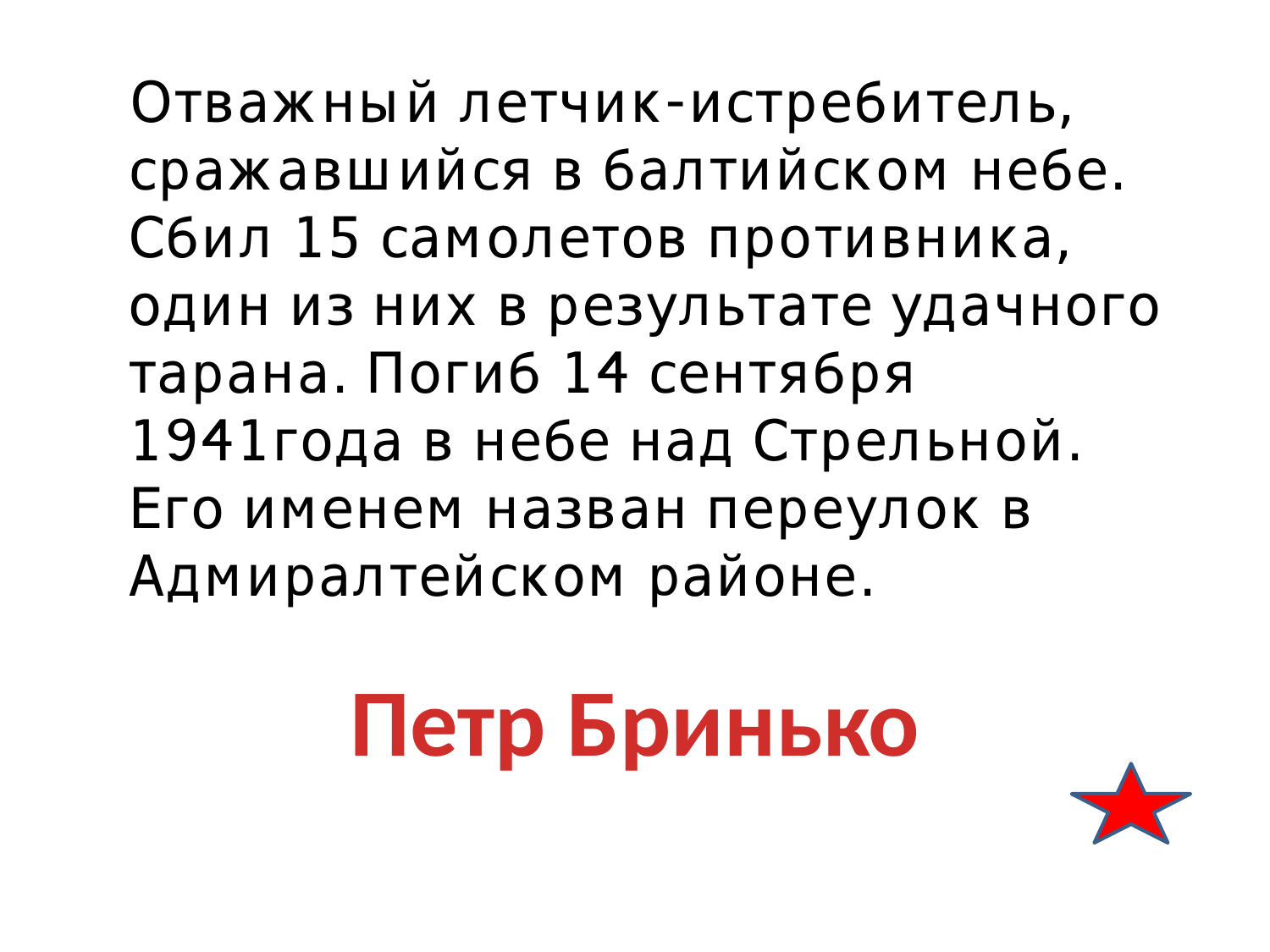

Отважный летчик-истребитель, сражавшийся в балтийском небе. Сбил 15 самолетов противника, один из них в результате удачного тарана. Погиб 14 сентября 1941года в небе над Стрельной. Его именем назван переулок в Адмиралтейском районе.
Петр Бринько